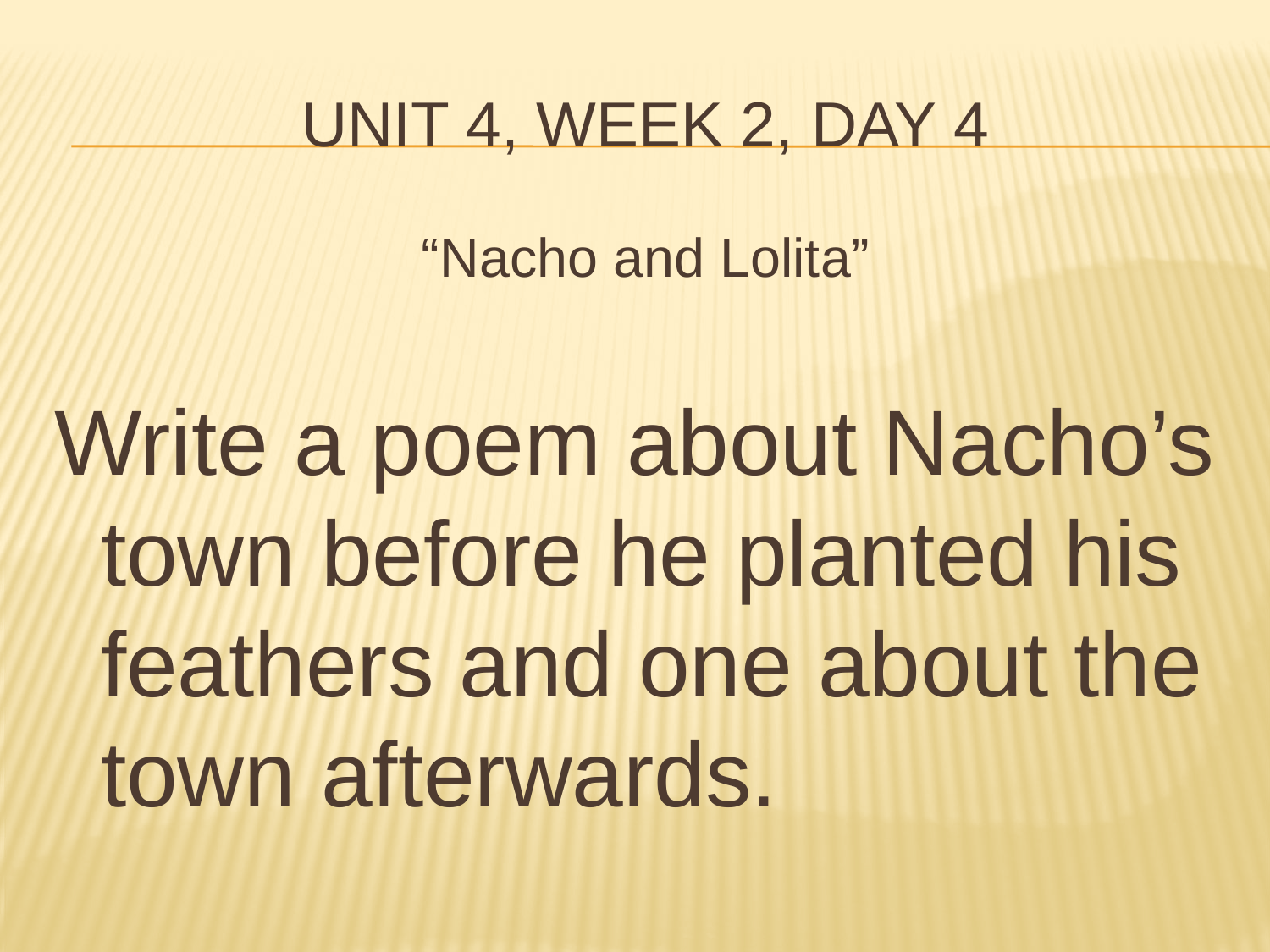

# Unit 4, Week 2, Day 4
“Nacho and Lolita”

Write a poem about Nacho’s town before he planted his feathers and one about the town afterwards.